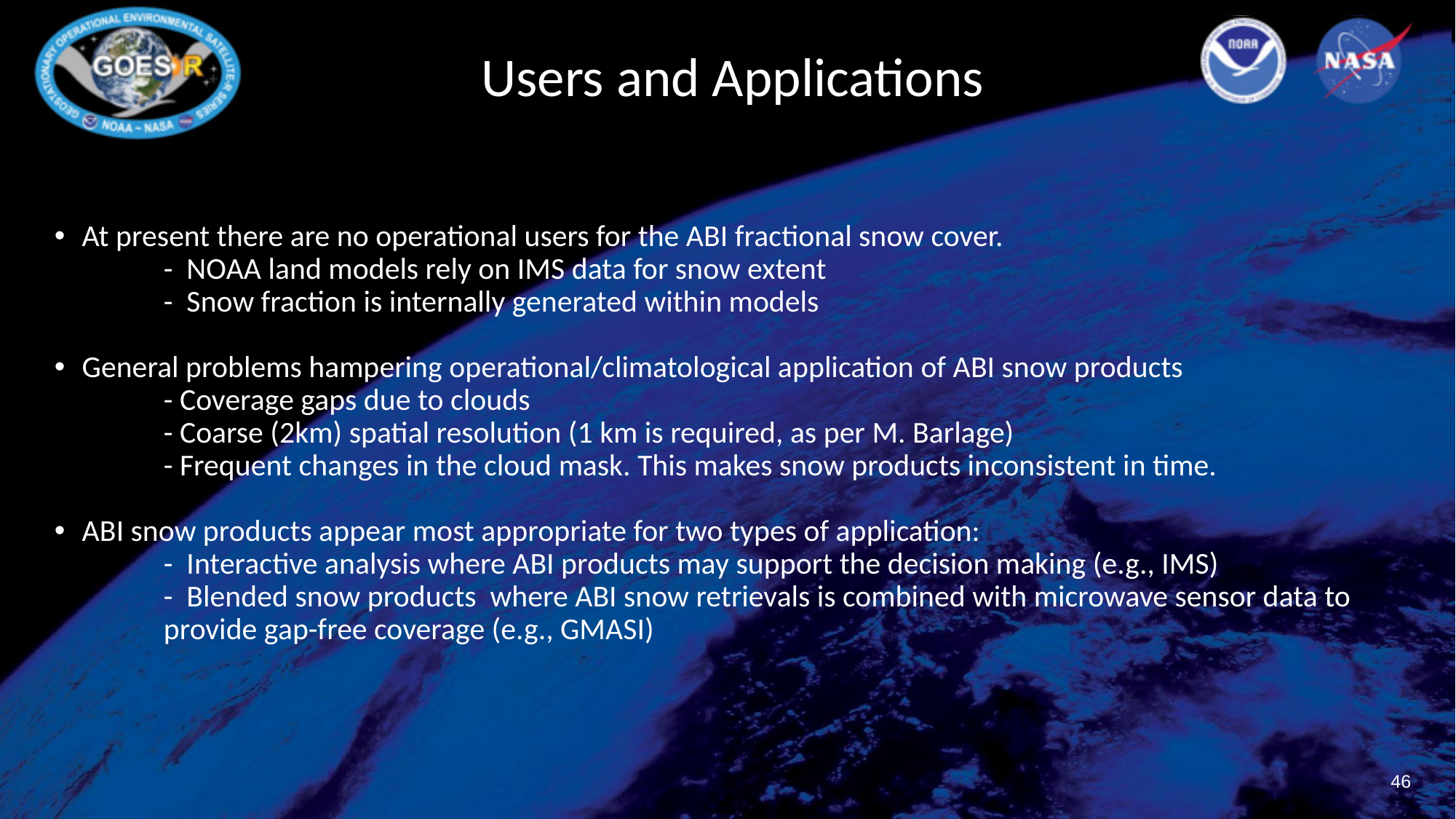

# Users and Applications
At present there are no operational users for the ABI fractional snow cover.
	-  NOAA land models rely on IMS data for snow extent
	-  Snow fraction is internally generated within models

General problems hampering operational/climatological application of ABI snow products
	- Coverage gaps due to clouds
	- Coarse (2km) spatial resolution (1 km is required, as per M. Barlage)
	- Frequent changes in the cloud mask. This makes snow products inconsistent in time.

ABI snow products appear most appropriate for two types of application:
	-  Interactive analysis where ABI products may support the decision making (e.g., IMS)
	-  Blended snow products  where ABI snow retrievals is combined with microwave sensor data to 	 	provide gap-free coverage (e.g., GMASI)

46